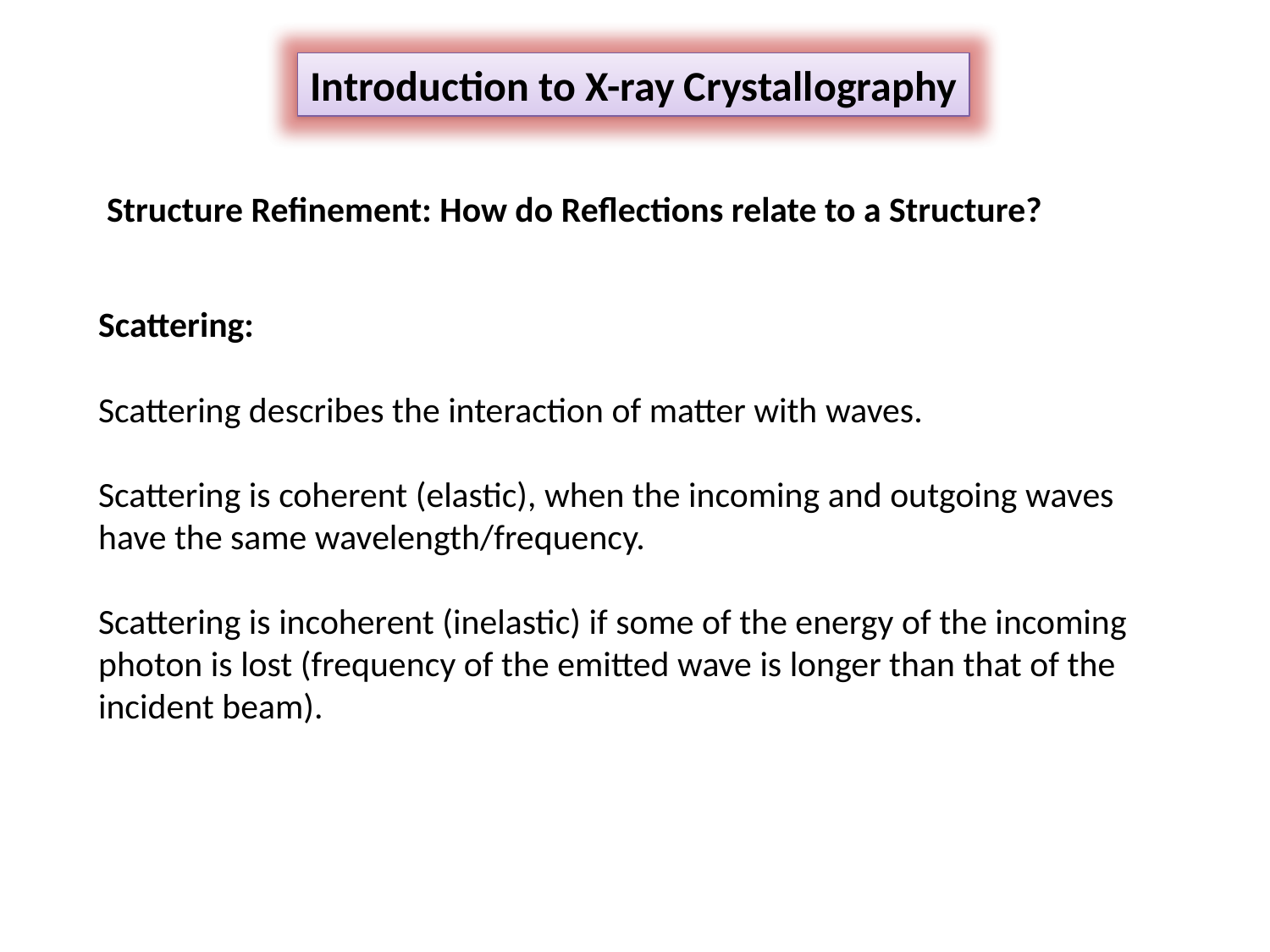

Introduction to X-ray Crystallography
Structure Refinement: How do Reflections relate to a Structure?
Scattering:

Scattering describes the interaction of matter with waves.

Scattering is coherent (elastic), when the incoming and outgoing waves have the same wavelength/frequency.

Scattering is incoherent (inelastic) if some of the energy of the incoming photon is lost (frequency of the emitted wave is longer than that of the incident beam).